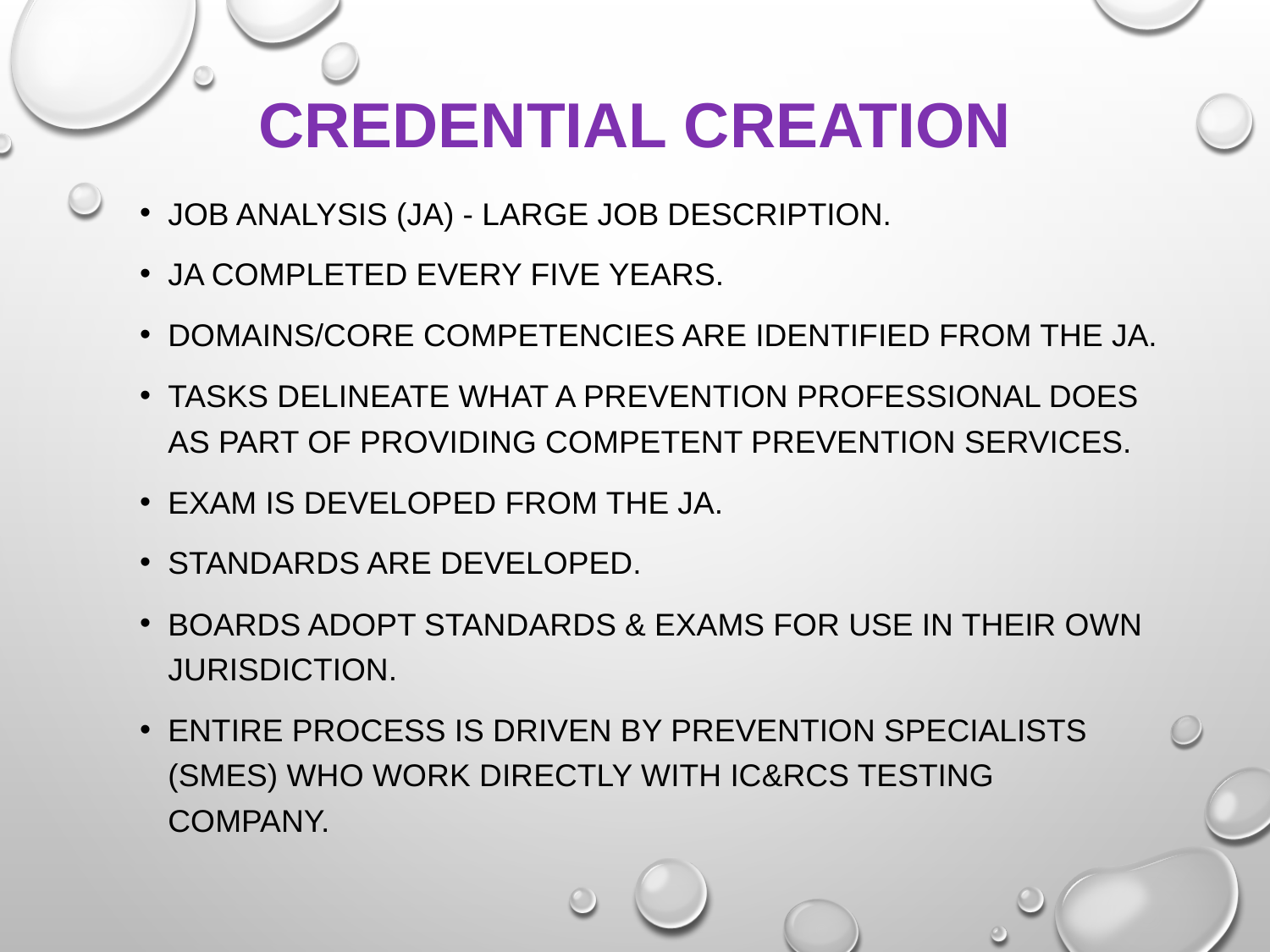

# Credential Creation
Job Analysis (JA) - large job description.
JA completed every five years.
Domains/core competencies are identified from the JA.
Tasks delineate what a prevention professional does as part of providing competent prevention services.
Exam is developed from the JA.
Standards are developed.
Boards adopt standards & exams for use in their own jurisdiction.
Entire process is driven by prevention specialists (SMEs) who work directly with IC&RCs testing company.